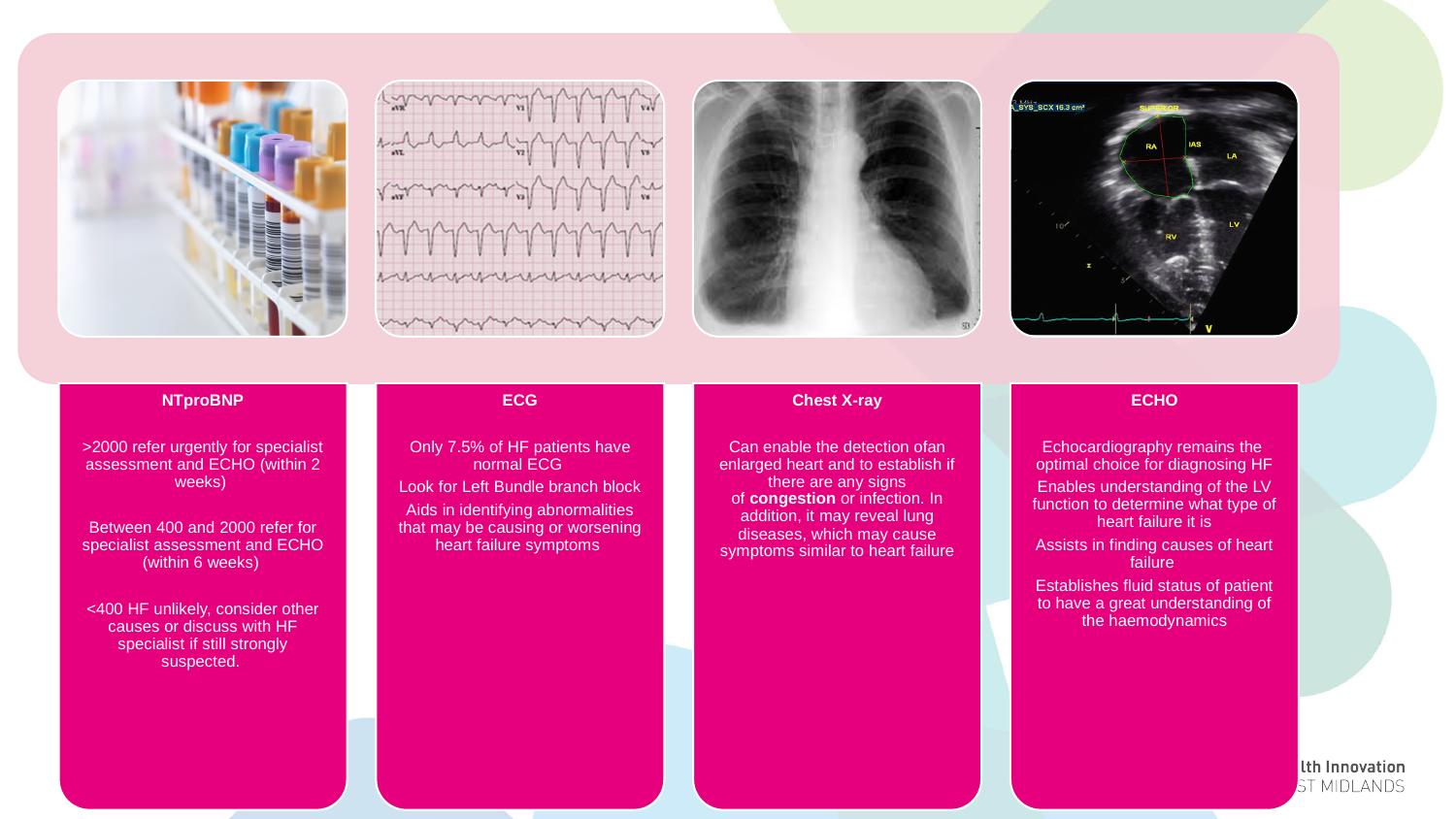

NTproBNP

>2000 refer urgently for specialist assessment and ECHO (within 2 weeks)

Between 400 and 2000 refer for specialist assessment and ECHO (within 6 weeks)

<400 HF unlikely, consider other causes or discuss with HF specialist if still strongly suspected.
ECG

Only 7.5% of HF patients have normal ECG
Look for Left Bundle branch block
Aids in identifying abnormalities that may be causing or worsening heart failure symptoms
Chest X-ray

Can enable the detection ofan enlarged heart and to establish if there are any signs of congestion or infection. In addition, it may reveal lung diseases, which may cause symptoms similar to heart failure

ECHO

Echocardiography remains the  optimal choice for diagnosing HF
Enables understanding of the LV function to determine what type of heart failure it is
Assists in finding causes of heart failure
Establishes fluid status of patient to have a great understanding of the haemodynamics

#